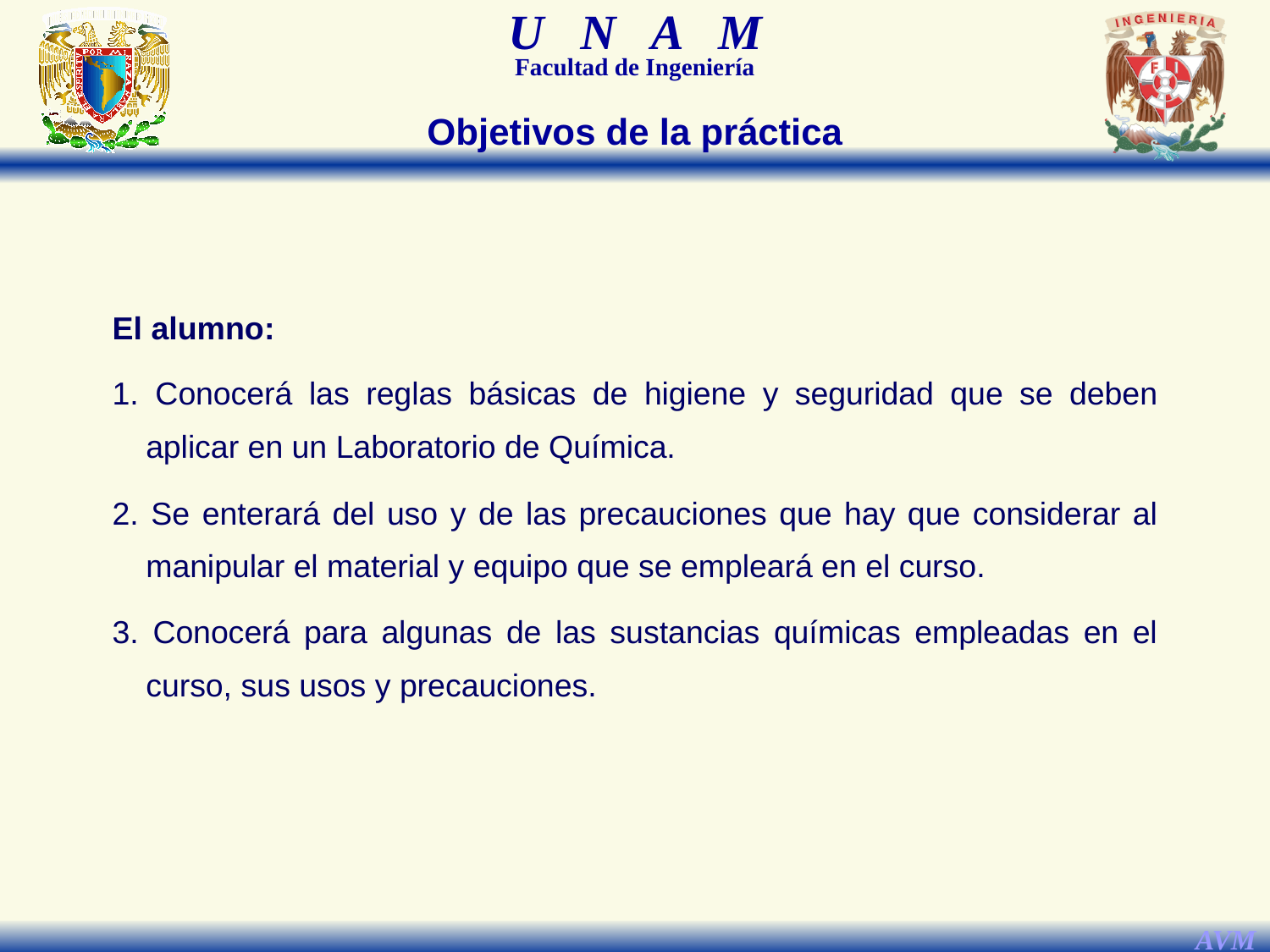

Objetivos de la práctica
El alumno:
1. Conocerá las reglas básicas de higiene y seguridad que se deben aplicar en un Laboratorio de Química.
2. Se enterará del uso y de las precauciones que hay que considerar al manipular el material y equipo que se empleará en el curso.
3. Conocerá para algunas de las sustancias químicas empleadas en el curso, sus usos y precauciones.